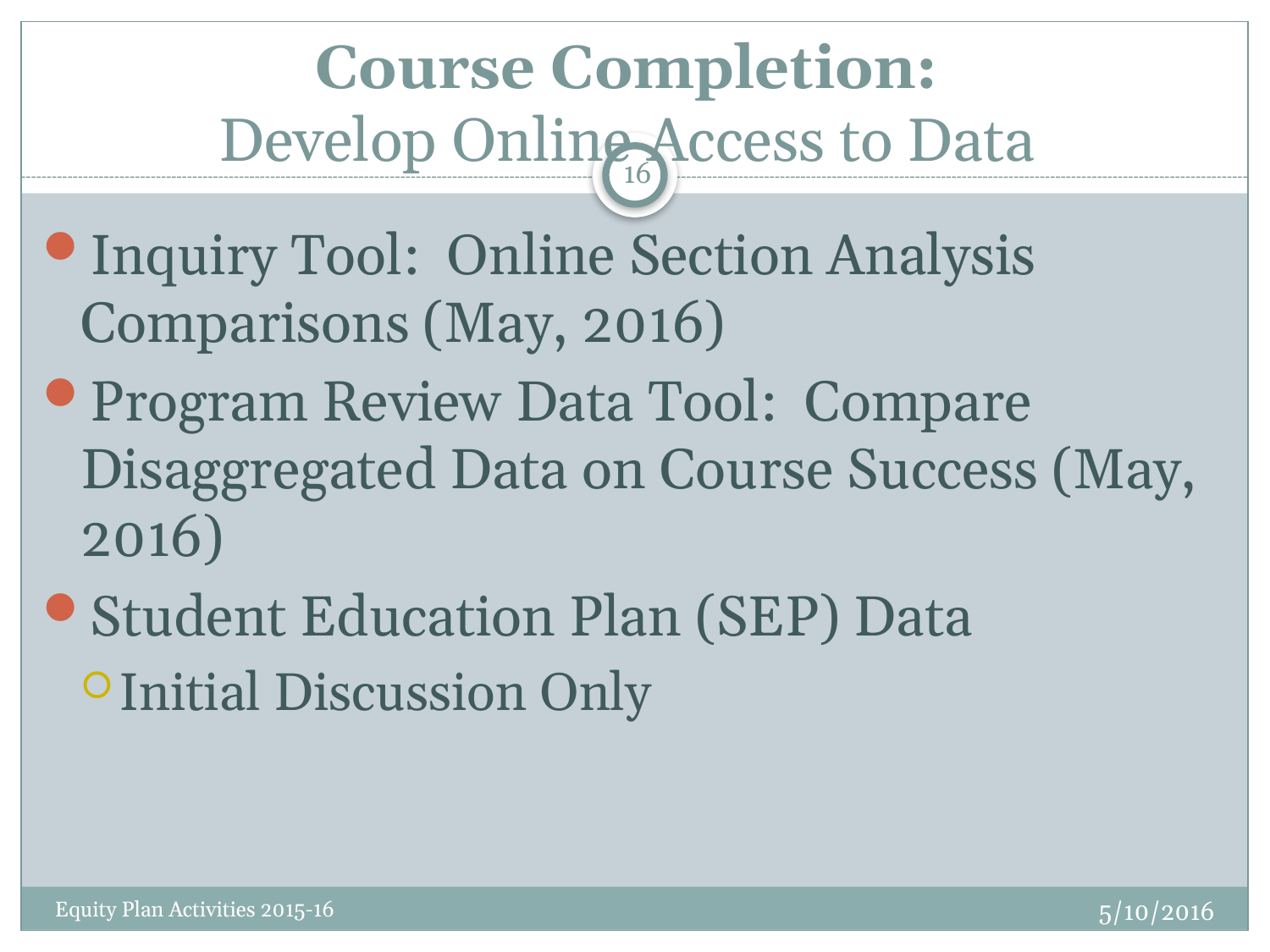

# Course Completion: Develop Online Access to Data
16
Inquiry Tool:  Online Section Analysis Comparisons (May, 2016)
Program Review Data Tool:  Compare Disaggregated Data on Course Success (May, 2016)
Student Education Plan (SEP) Data
Initial Discussion Only

5/10/2016
Equity Plan Activities 2015-16